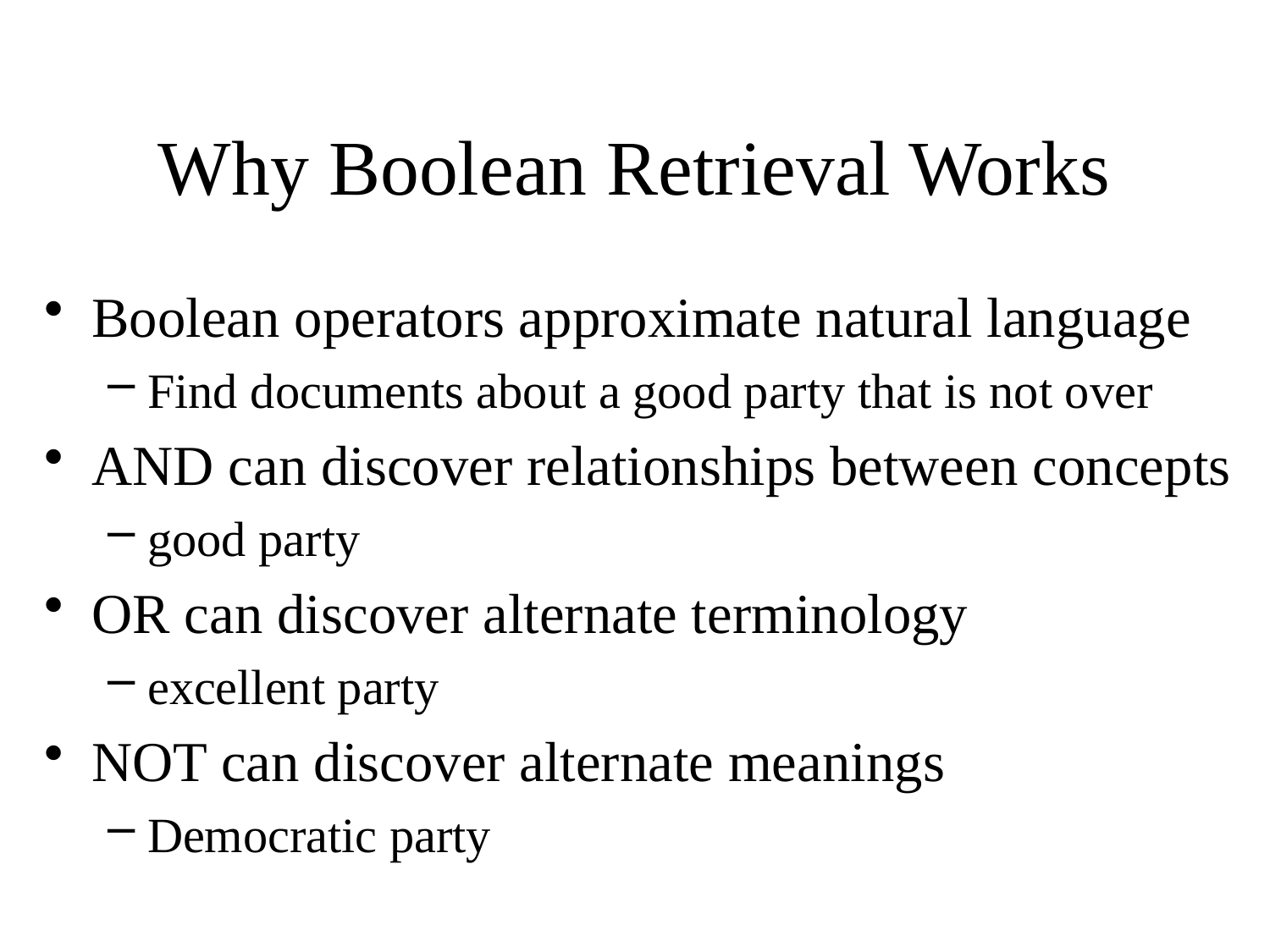

# Why Boolean Retrieval Works
Boolean operators approximate natural language
Find documents about a good party that is not over
AND can discover relationships between concepts
good party
OR can discover alternate terminology
excellent party
NOT can discover alternate meanings
Democratic party